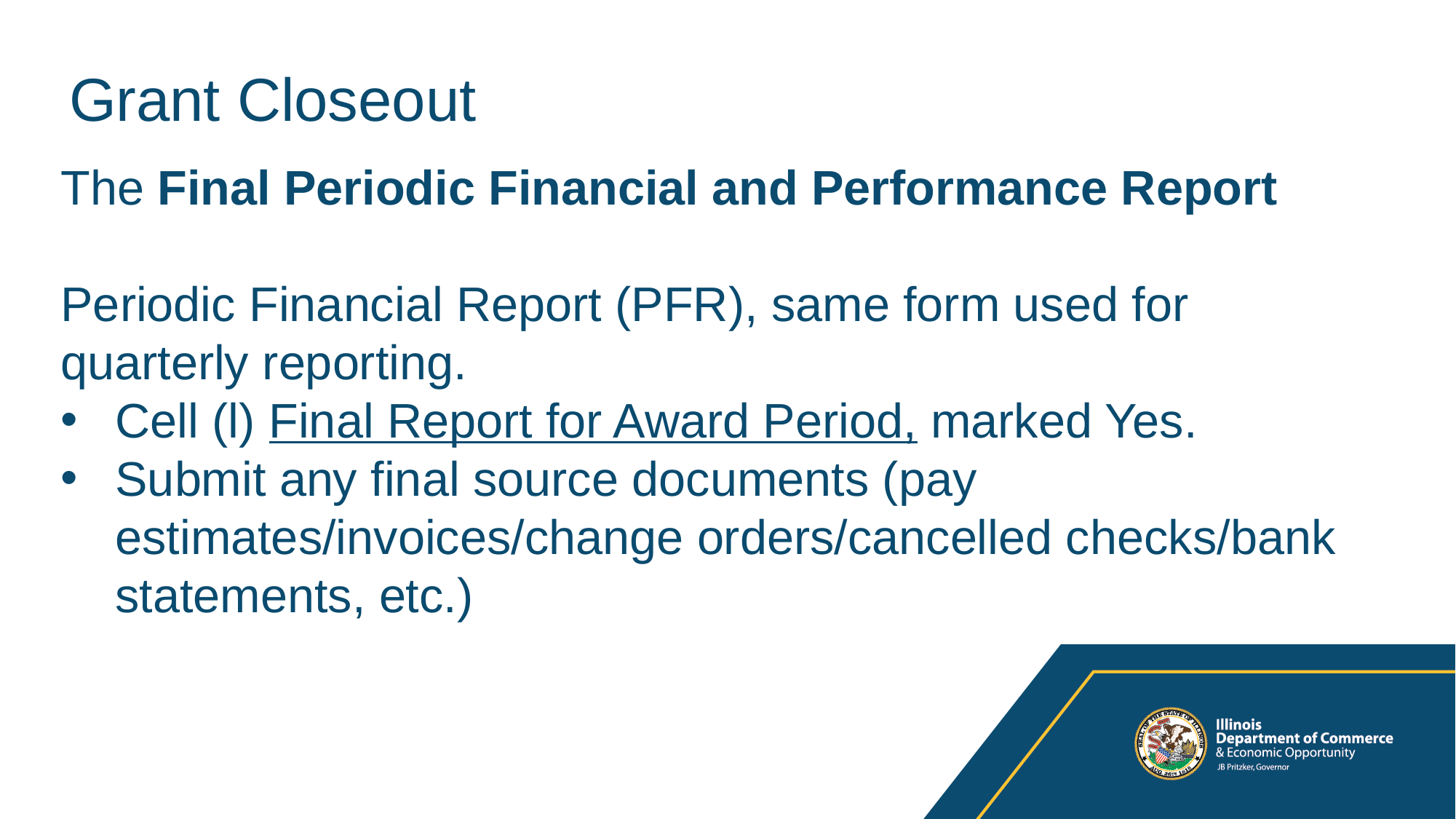

# Grant Closeout
The Final Periodic Financial and Performance Report

Periodic Financial Report (PFR), same form used for quarterly reporting.
Cell (l) Final Report for Award Period, marked Yes.
Submit any final source documents (pay estimates/invoices/change orders/cancelled checks/bank statements, etc.)